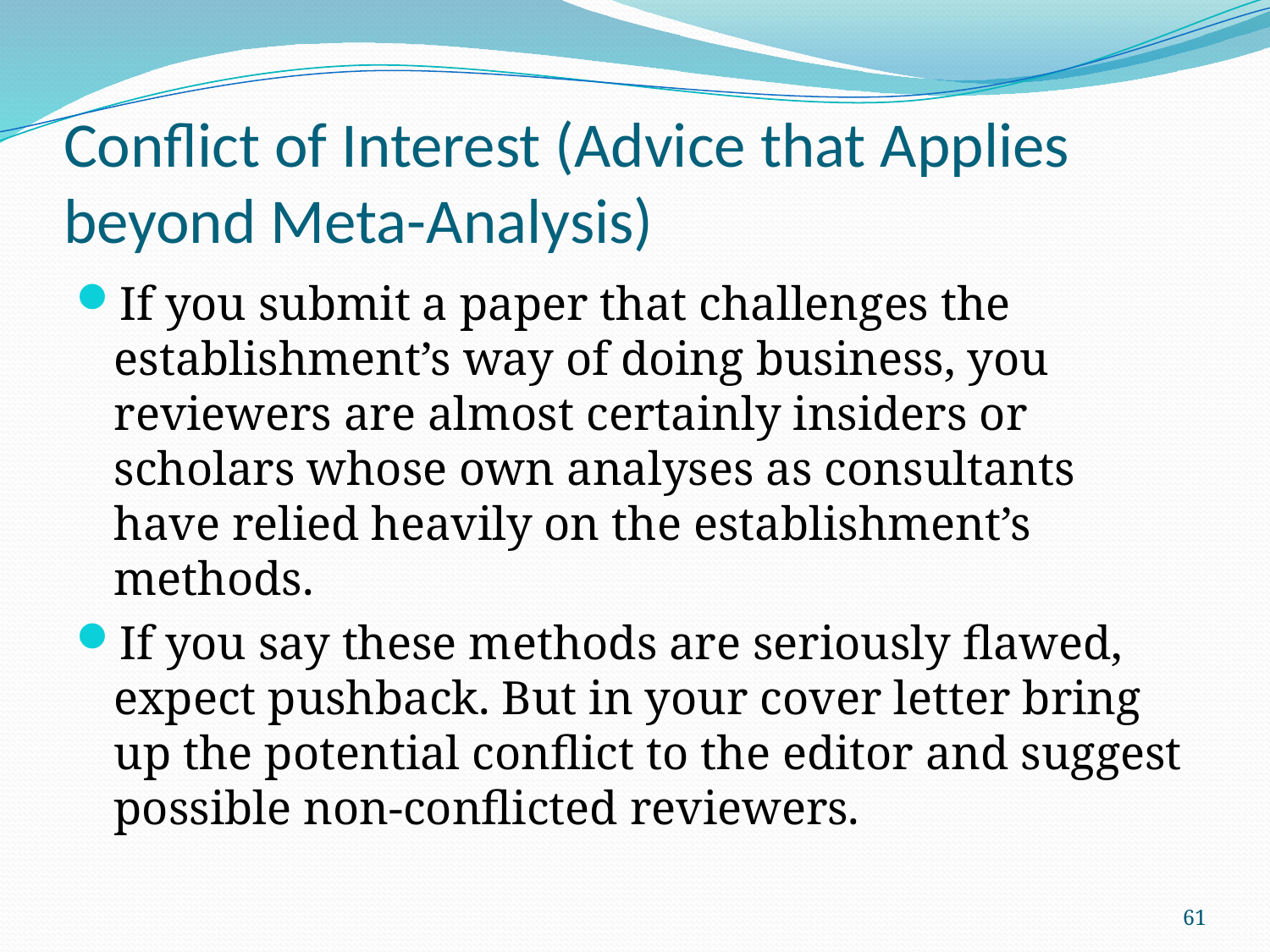

# Conflict of Interest (Advice that Applies beyond Meta-Analysis)
If you submit a paper that challenges the establishment’s way of doing business, you reviewers are almost certainly insiders or scholars whose own analyses as consultants have relied heavily on the establishment’s methods.
If you say these methods are seriously flawed, expect pushback. But in your cover letter bring up the potential conflict to the editor and suggest possible non-conflicted reviewers.

61